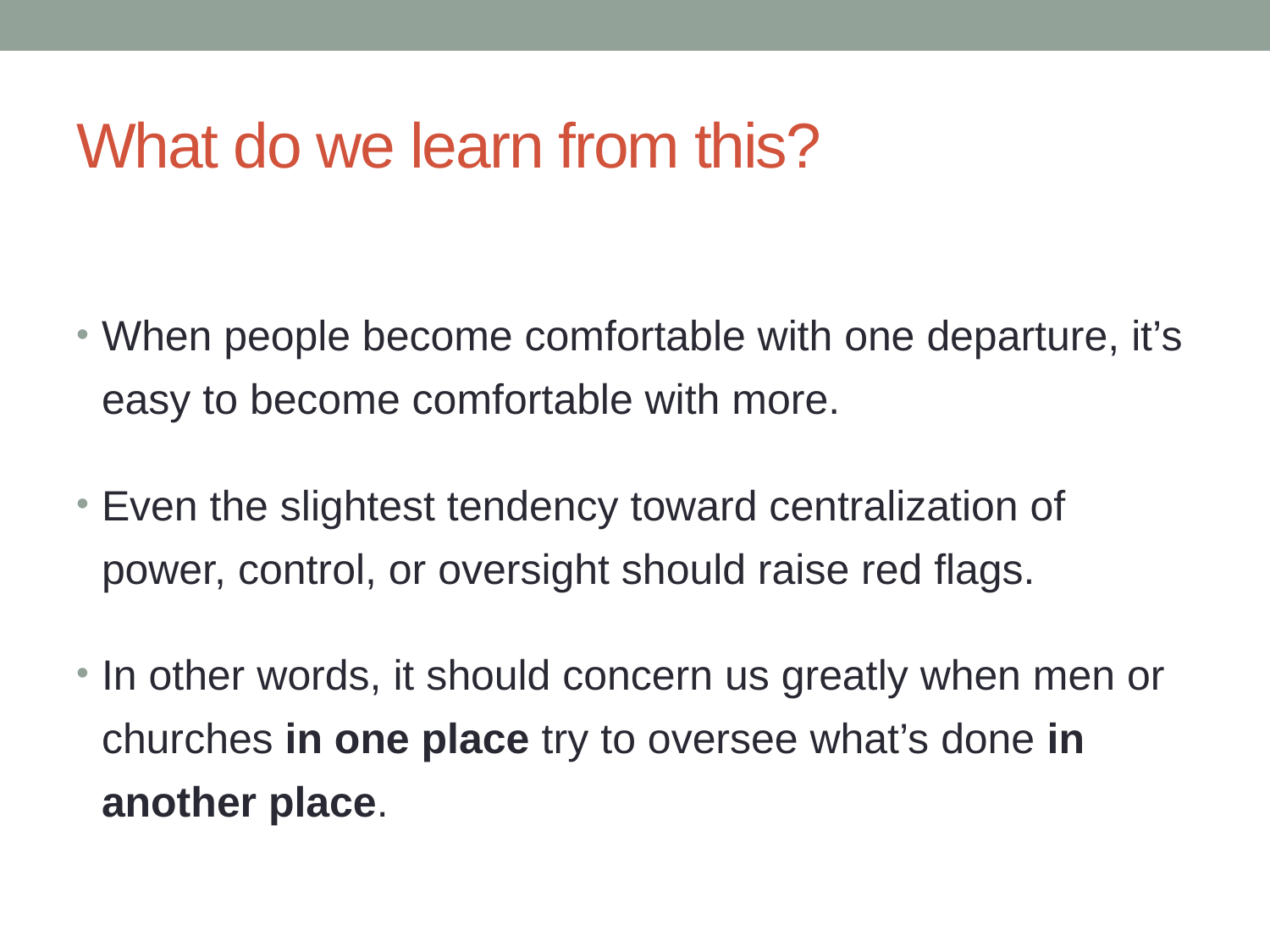

# What do we learn from this?
When people become comfortable with one departure, it’s easy to become comfortable with more.
Even the slightest tendency toward centralization of power, control, or oversight should raise red flags.
In other words, it should concern us greatly when men or churches in one place try to oversee what’s done in another place.